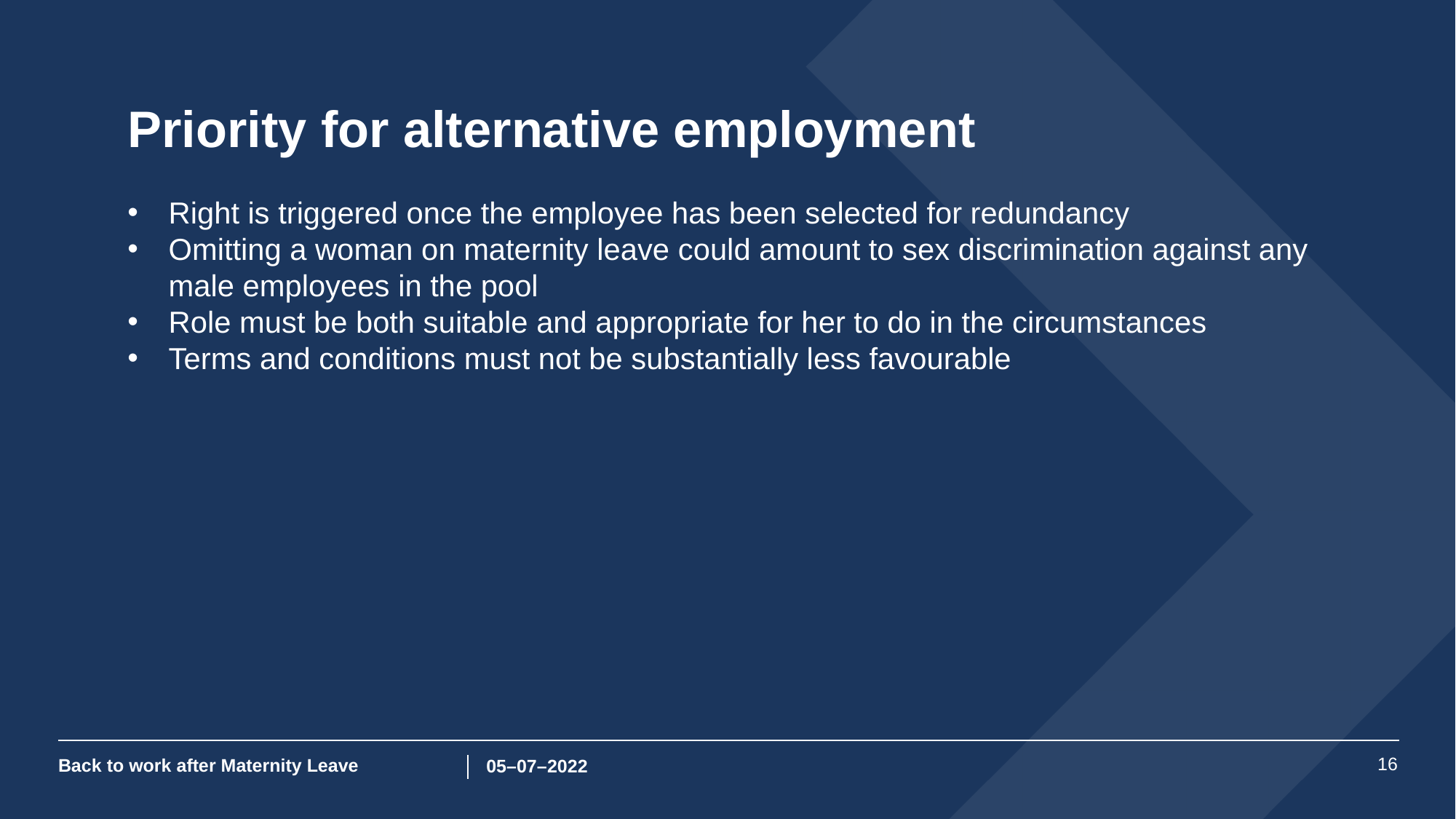

# Priority for alternative employment
Right is triggered once the employee has been selected for redundancy
Omitting a woman on maternity leave could amount to sex discrimination against any male employees in the pool
Role must be both suitable and appropriate for her to do in the circumstances
Terms and conditions must not be substantially less favourable